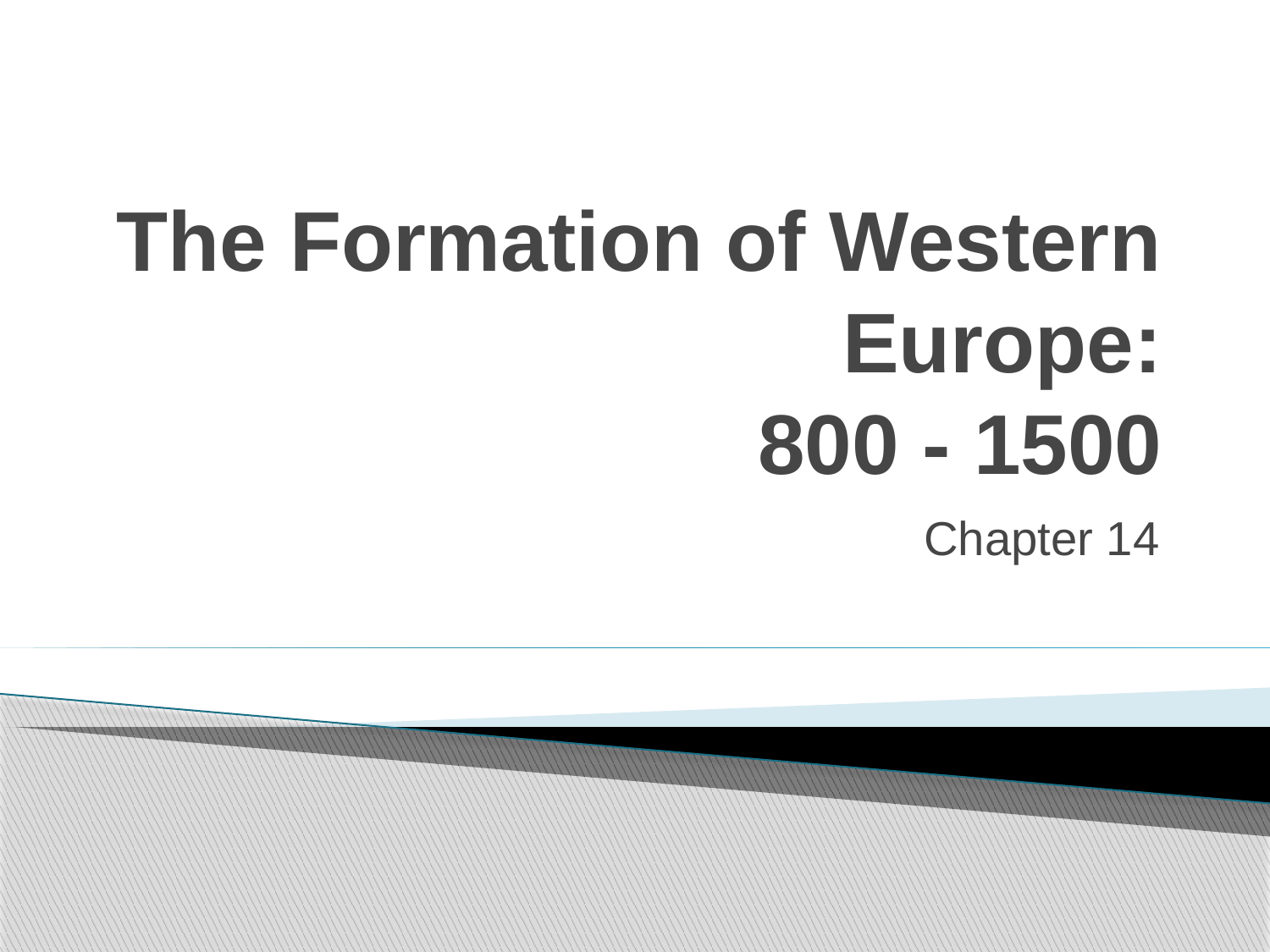

# The Formation of Western Europe: 800 - 1500
Chapter 14